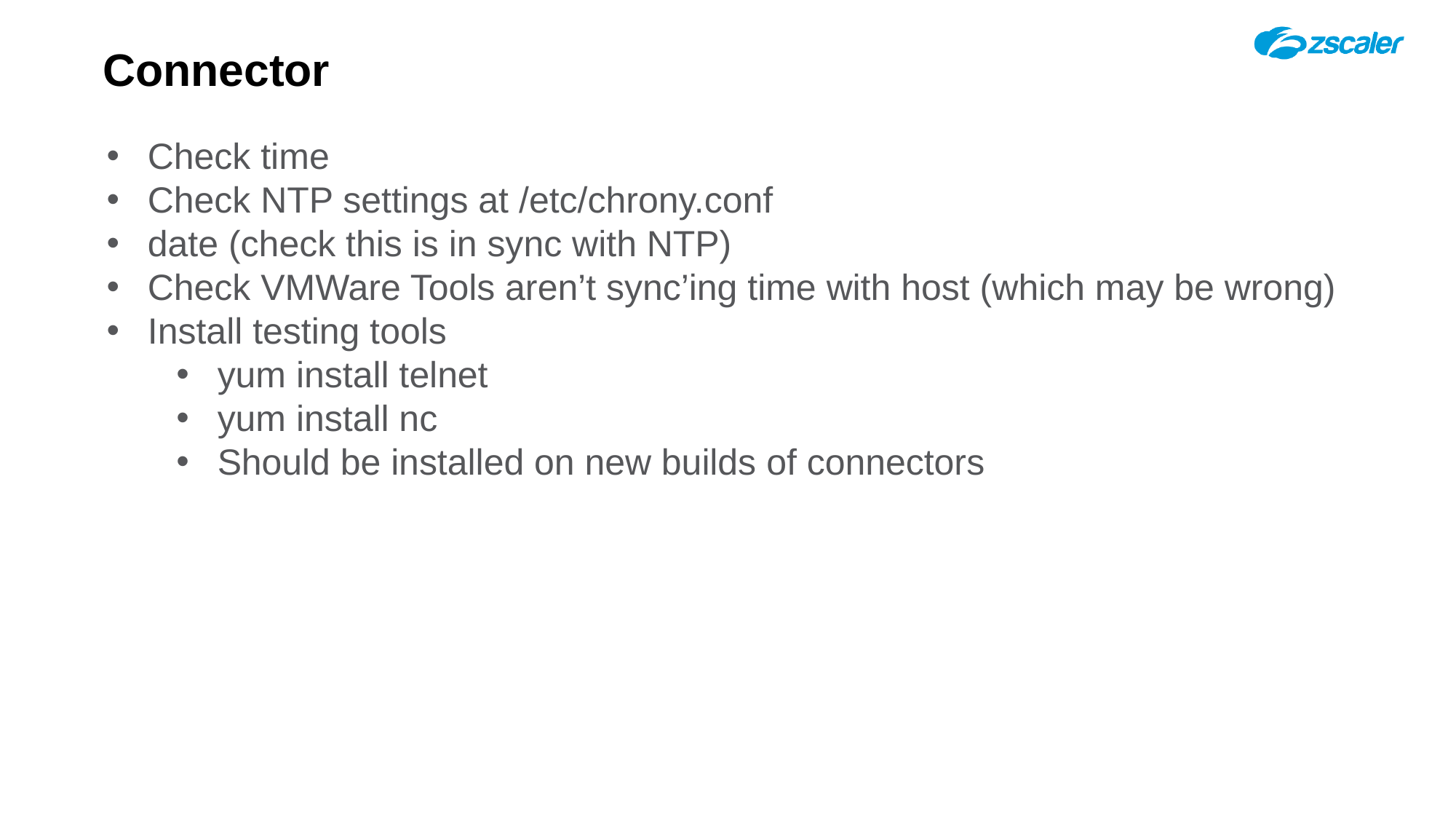

# Connector
Check time
Check NTP settings at /etc/chrony.conf
date (check this is in sync with NTP)
Check VMWare Tools aren’t sync’ing time with host (which may be wrong)
Install testing tools
yum install telnet
yum install nc
Should be installed on new builds of connectors